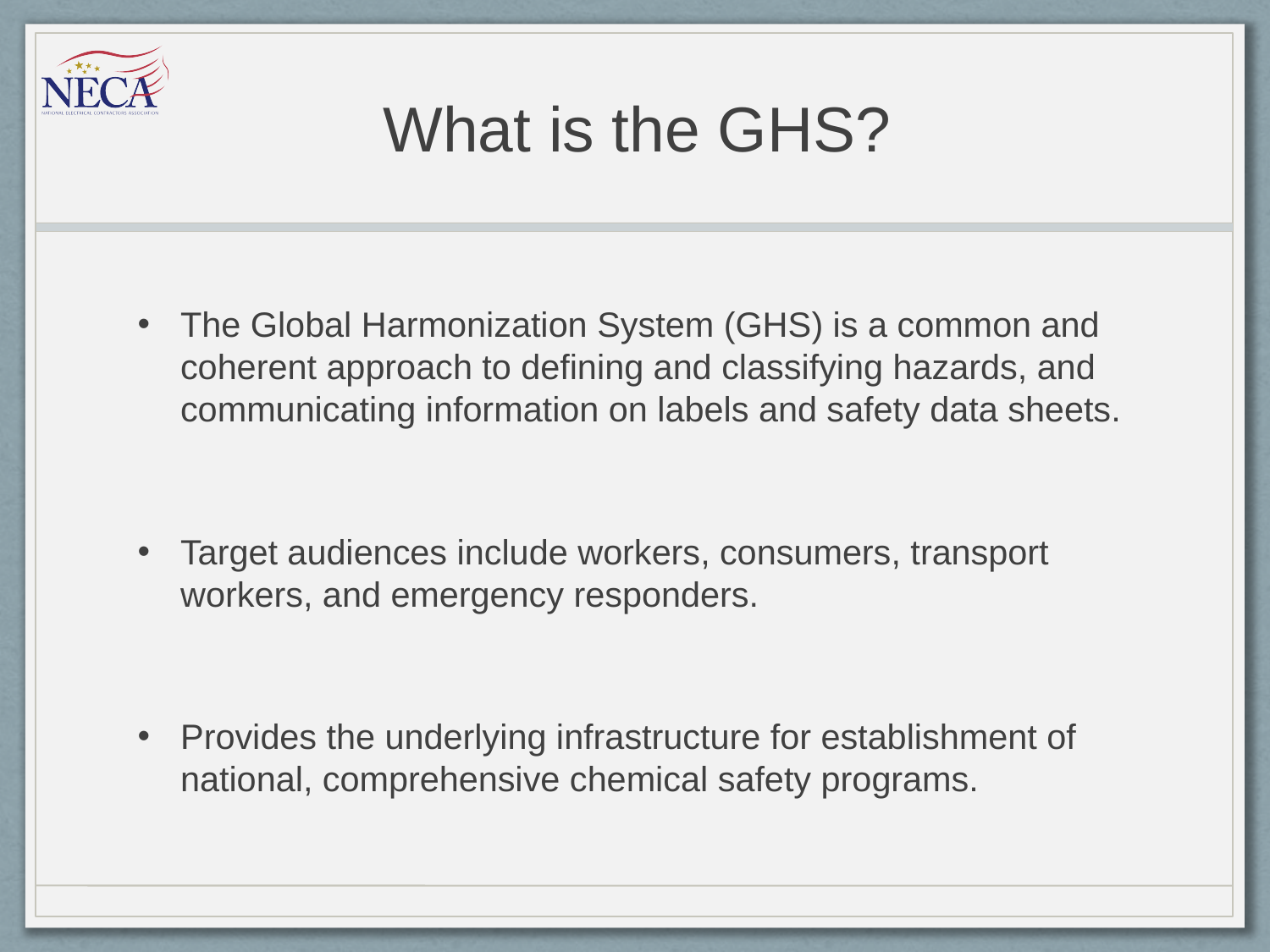

# What is the GHS?
The Global Harmonization System (GHS) is a common and coherent approach to defining and classifying hazards, and communicating information on labels and safety data sheets.

Target audiences include workers, consumers, transport workers, and emergency responders.

Provides the underlying infrastructure for establishment of national, comprehensive chemical safety programs.